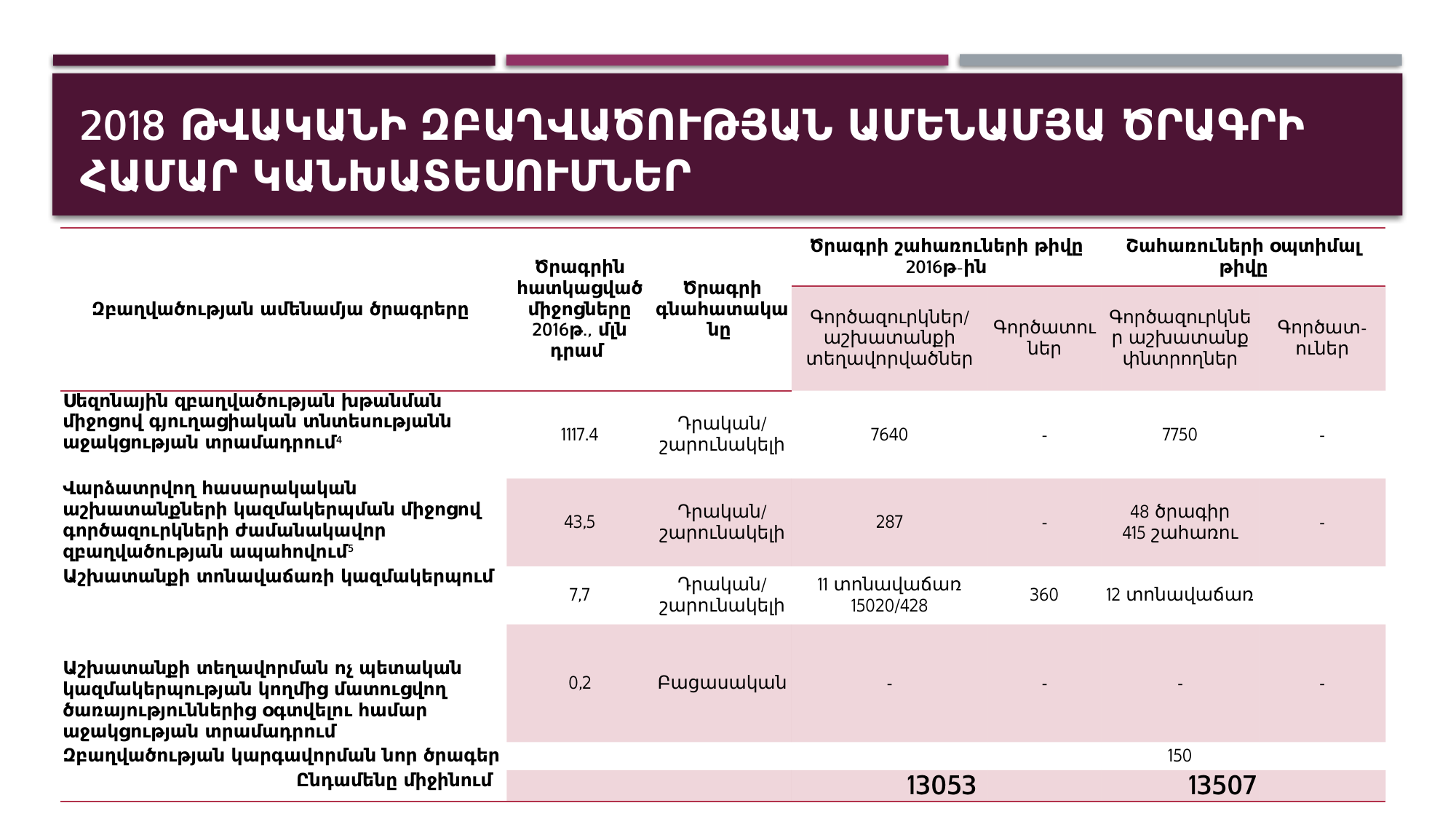

# 2018 թվականի զբաղվածության ամենամյա ծրագրի համար կանխատեսումներ
| Զբաղվածության ամենամյա ծրագրերը | Ծրագրին հատկացված միջոցները 2016թ., մլն դրամ | Ծրագրի գնահատականը | Ծրագրի շահառուների թիվը 2016թ-ին |  | Շահառուների օպտիմալ թիվը |  |
| --- | --- | --- | --- | --- | --- | --- |
|  |  |  | Գործազուրկներ/ աշխատանքի տեղավորվածներ | Գործատուներ | Գործազուրկներ աշխատանք փնտրողներ | Գործատ-ուներ |
| Սեզոնային զբաղվածության խթանման միջոցով գյուղացիական տնտեսությանն աջակցության տրամադրում4 | 1117.4 | Դրական/ շարունակելի | 7640 | - | 7750 | - |
| Վարձատրվող հասարակական աշխատանքների կազմակերպման միջոցով գործազուրկների ժամանակավոր զբաղվածության ապահովում5 | 43,5 | Դրական/ շարունակելի | 287 | - | 48 ծրագիր 415 շահառու | - |
| Աշխատանքի տոնավաճառի կազմակերպում | 7,7 | Դրական/ շարունակելի | 11 տոնավաճառ 15020/428 | 360 | 12 տոնավաճառ |  |
| Աշխատանքի տեղավորման ոչ պետական կազմակերպության կողմից մատուցվող ծառայություններից օգտվելու համար աջակցության տրամադրում | 0,2 | Բացասական | - | - | - | - |
| Զբաղվածության կարգավորման նոր ծրագեր |  |  |  |  | 150 |  |
| Ընդամենը միջինում |  |  | 13053 |  | 13507 |  |